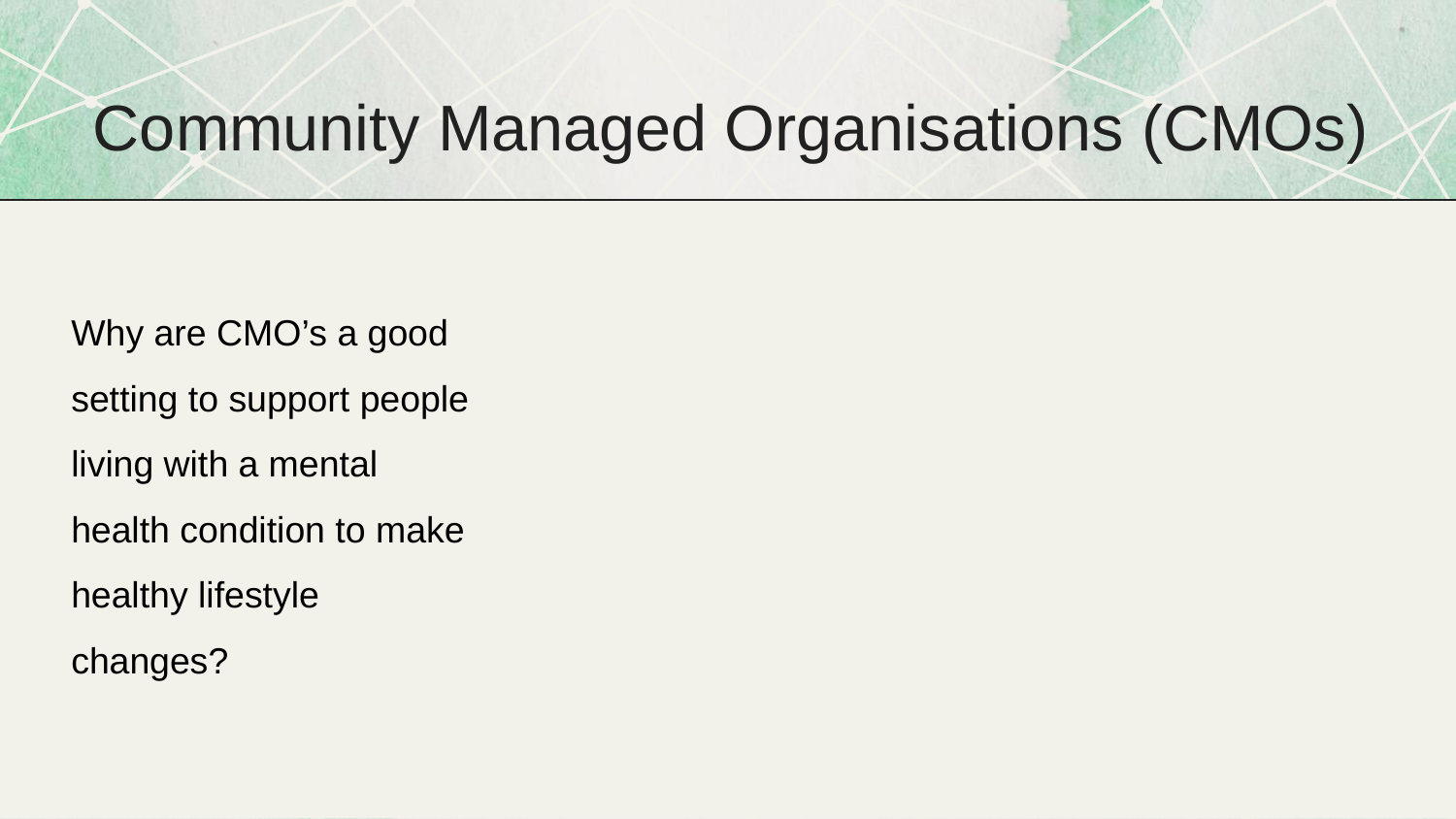

# Community Managed Organisations (CMOs)
Why are CMO’s a good setting to support people living with a mental health condition to make healthy lifestyle changes?